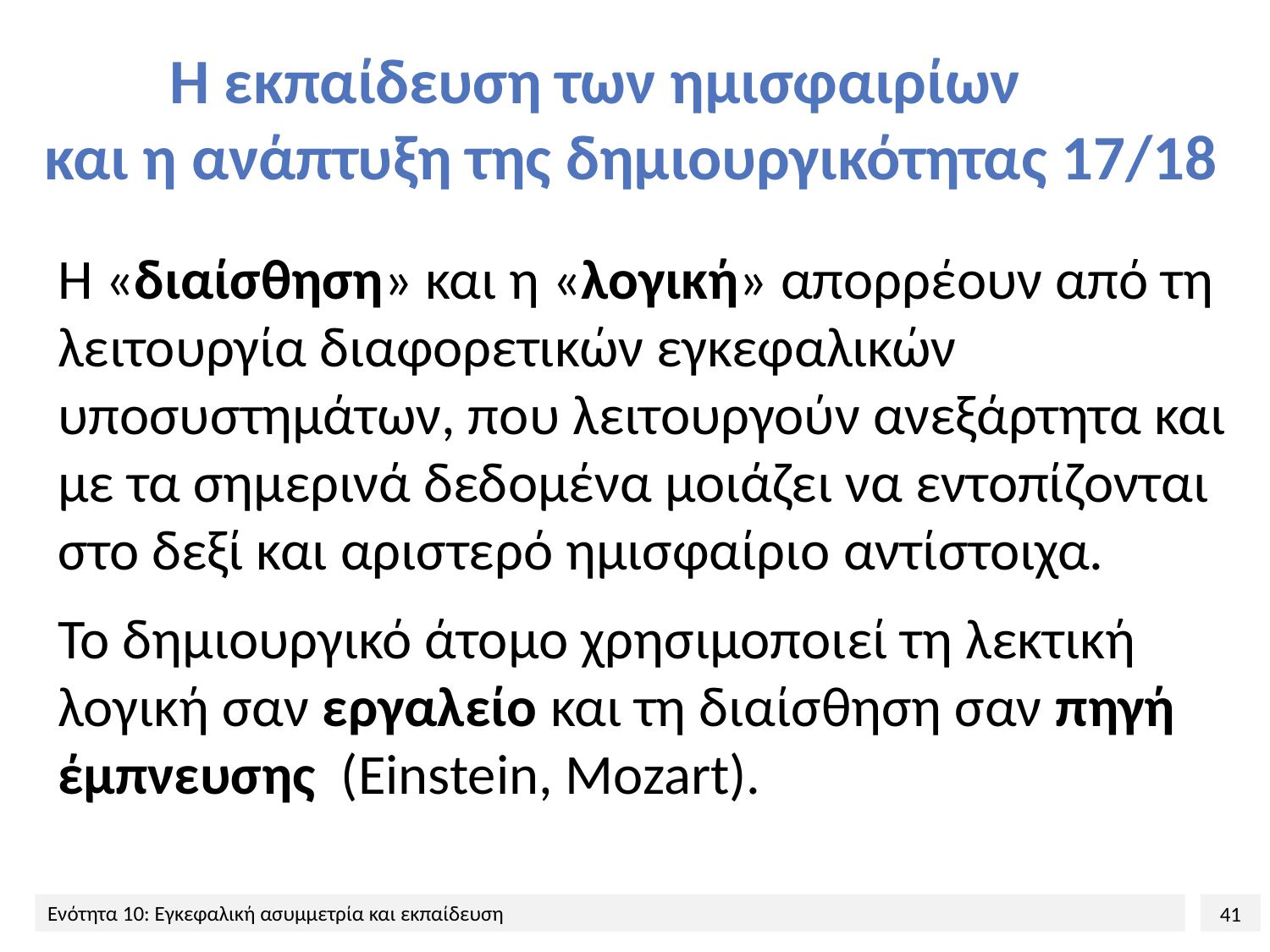

# Η εκπαίδευση των ημισφαιρίων και η ανάπτυξη της δημιουργικότητας 17/18
Η «διαίσθηση» και η «λογική» απορρέουν από τη λειτουργία διαφορετικών εγκεφαλικών  υποσυστημάτων, που λειτουργούν ανεξάρτητα και με τα σημερινά δεδομένα μοιάζει να εντοπίζονται στο δεξί και αριστερό ημισφαίριο αντίστοιχα.
Το δημιουργικό άτομο χρησιμοποιεί τη λεκτική λογική σαν εργαλείο και τη διαίσθηση σαν πηγή έμπνευσης  (Einstein, Mozart).